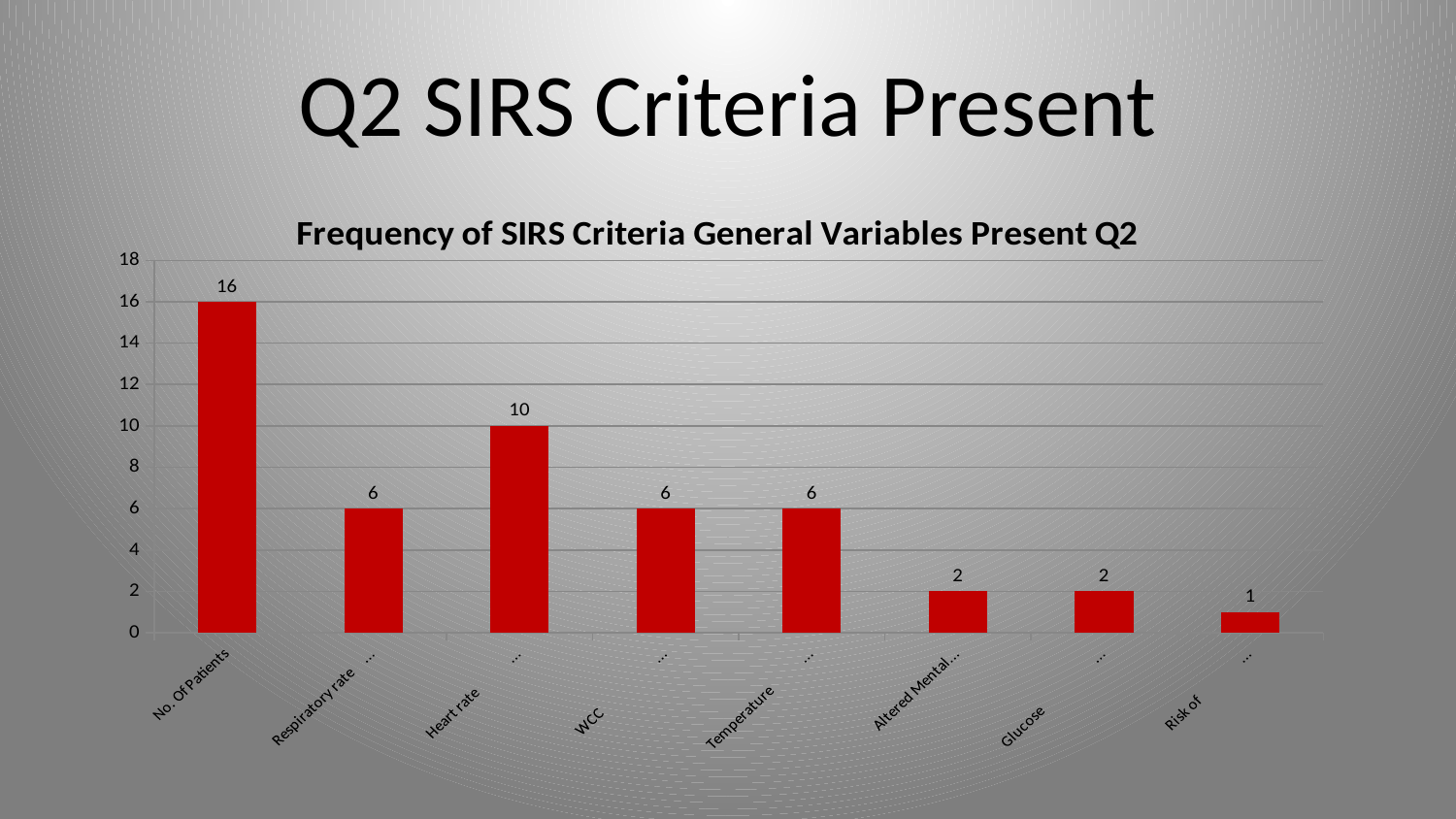

# Q2 SIRS Criteria Present

### Chart: Frequency of SIRS Criteria General Variables Present Q2

| Category | Q2 Results |
|---|---|
| No. Of Patients | 16.0 |
| Respiratory rate           (>20 RPM) | 6.0 |
| Heart rate                      (> 90 BPM) | 10.0 |
| WCC                               (< 4 or >12) | 6.0 |
| Temperature                  (> 38.3 or < 36°C) | 6.0 |
| Altered Mental State | 2.0 |
| Glucose                          (> 7.7mmol in non-diabtetic patient) | 2.0 |
| Risk of                         Neutropenia | 1.0 |